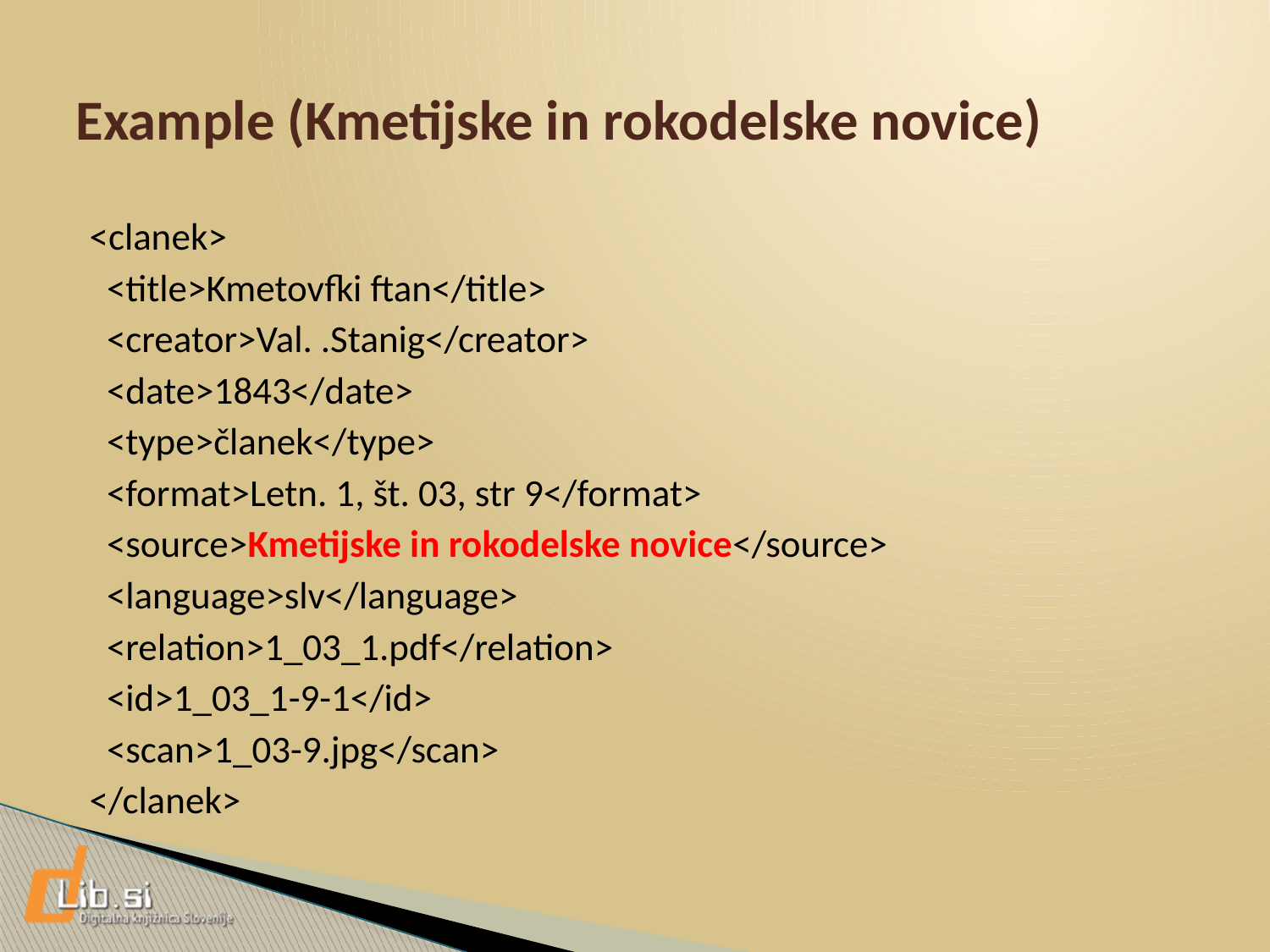

# Example (Kmetijske in rokodelske novice)
<clanek>
  <title>Kmetovfki ftan</title>
  <creator>Val. .Stanig</creator>
  <date>1843</date>
  <type>članek</type>
  <format>Letn. 1, št. 03, str 9</format>
  <source>Kmetijske in rokodelske novice</source>
  <language>slv</language>
  <relation>1_03_1.pdf</relation>
  <id>1_03_1-9-1</id>
  <scan>1_03-9.jpg</scan>
</clanek>